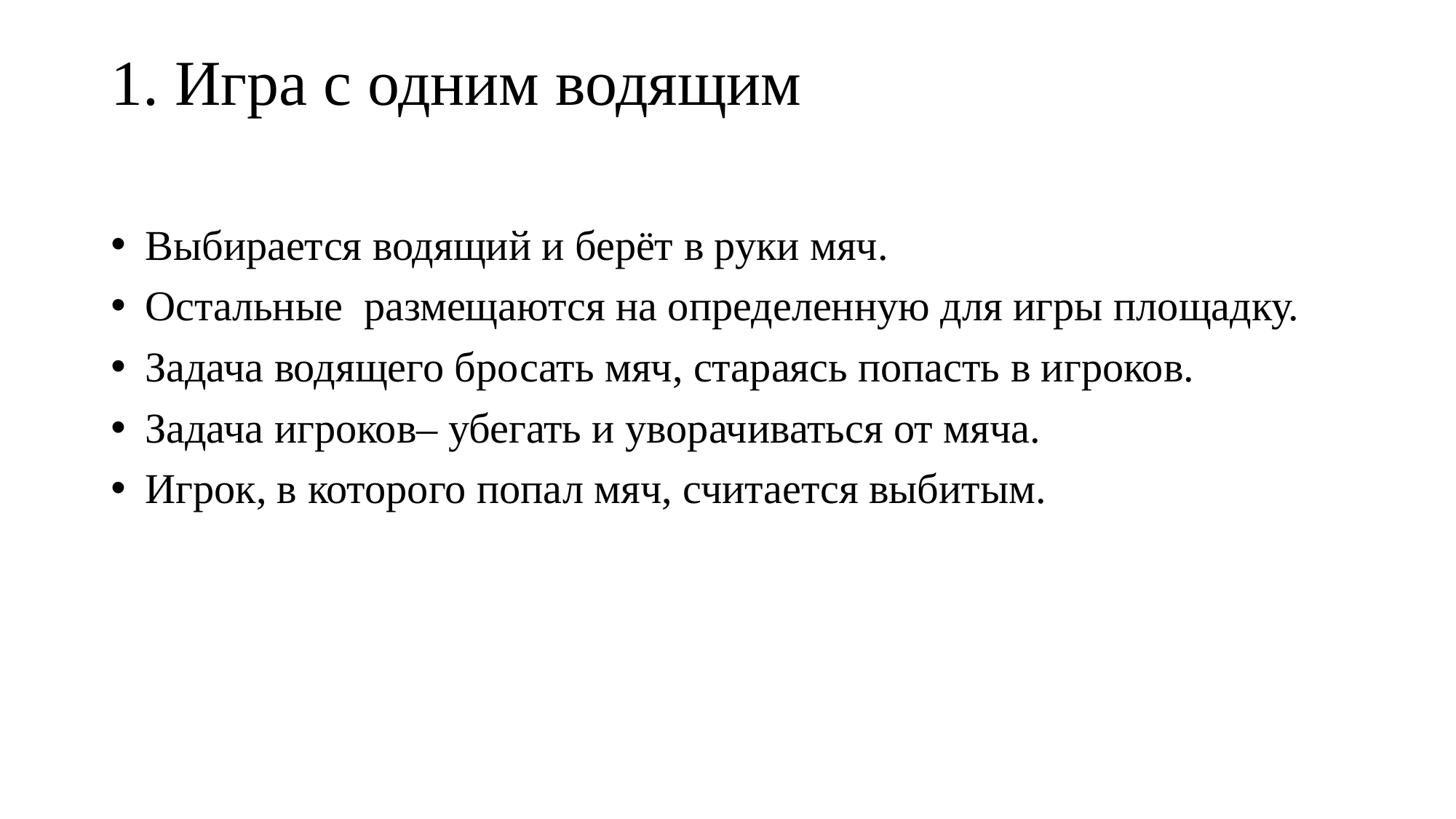

# 1. Игра с одним водящим
Выбирается водящий и берёт в руки мяч.
Остальные  размещаются на определенную для игры площадку.
Задача водящего бросать мяч, стараясь попасть в игроков.
Задача игроков– убегать и уворачиваться от мяча.
Игрок, в которого попал мяч, считается выбитым.